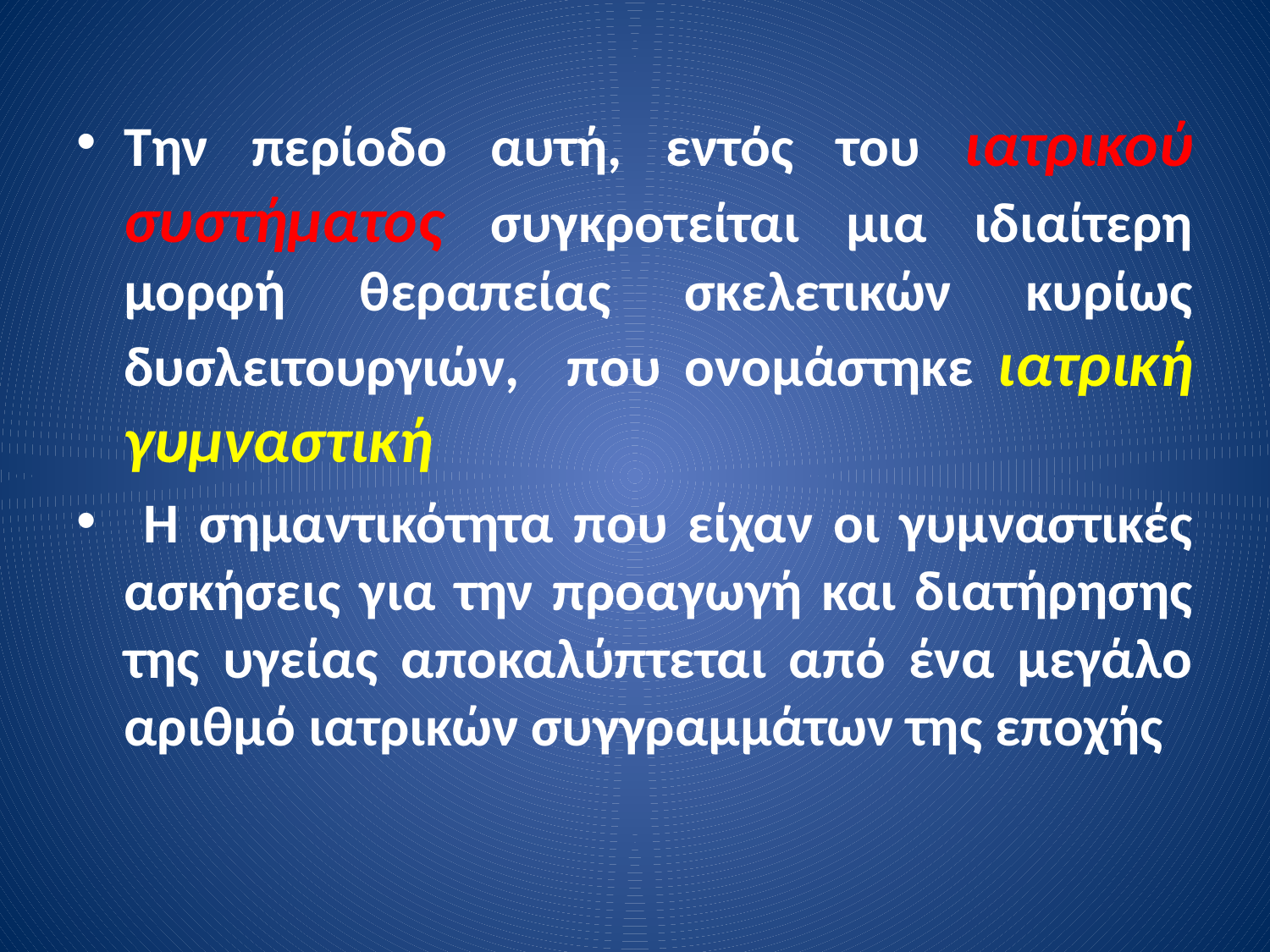

Την περίοδο αυτή, εντός του ιατρικού συστήματος συγκροτείται μια ιδιαίτερη μορφή θεραπείας σκελετικών κυρίως δυσλειτουργιών,  που ονομάστηκε ιατρική γυμναστική
 Η σημαντικότητα που είχαν οι γυμναστικές ασκήσεις για την προαγωγή και διατήρησης της υγείας αποκαλύπτεται από ένα μεγάλο αριθμό ιατρικών συγγραμμάτων της εποχής